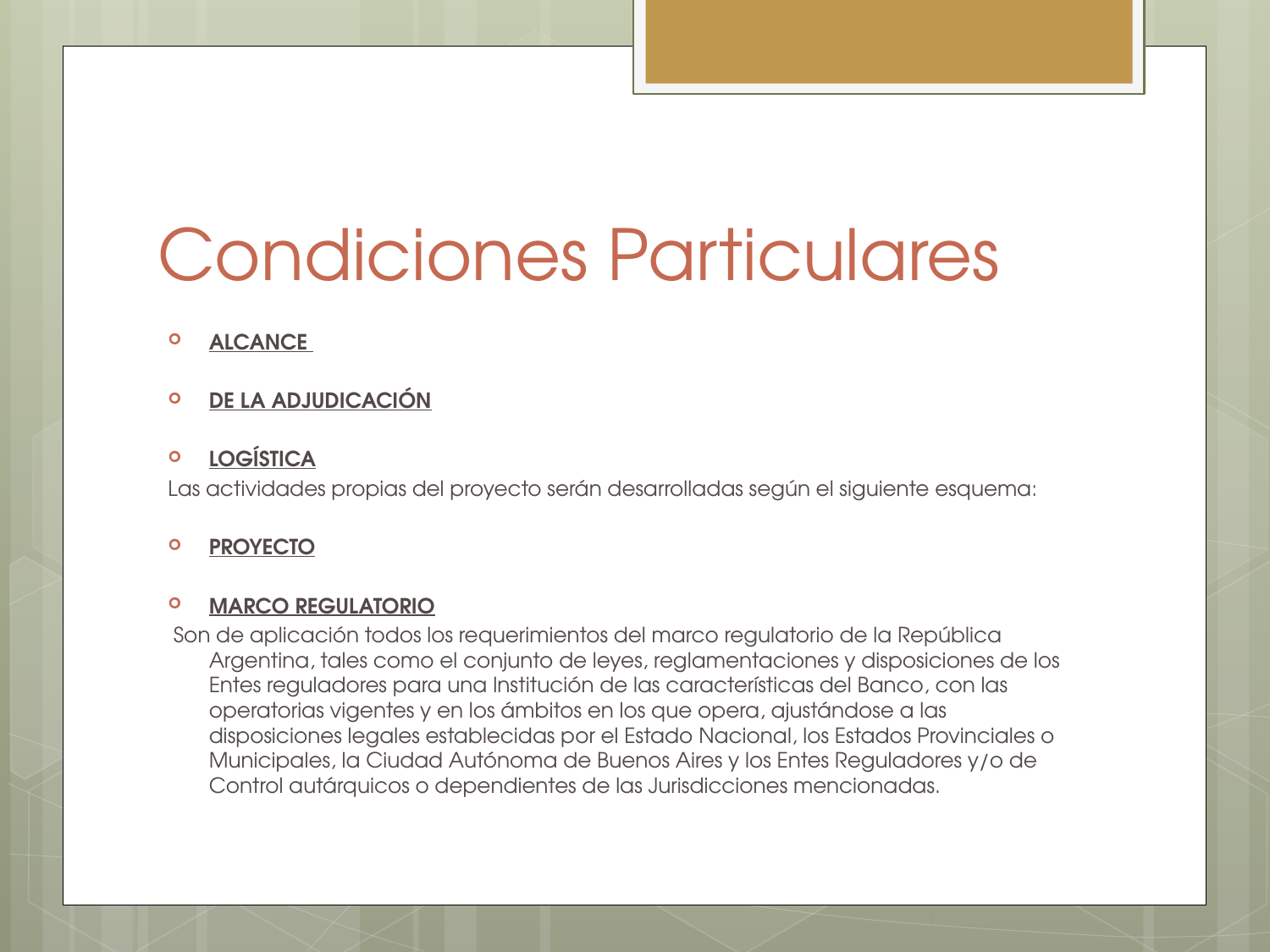

# Condiciones Particulares
ALCANCE

DE LA ADJUDICACIÓN

LOGÍSTICA
Las actividades propias del proyecto serán desarrolladas según el siguiente esquema:

PROYECTO

MARCO REGULATORIO
 Son de aplicación todos los requerimientos del marco regulatorio de la República Argentina, tales como el conjunto de leyes, reglamentaciones y disposiciones de los Entes reguladores para una Institución de las características del Banco, con las operatorias vigentes y en los ámbitos en los que opera, ajustándose a las disposiciones legales establecidas por el Estado Nacional, los Estados Provinciales o Municipales, la Ciudad Autónoma de Buenos Aires y los Entes Reguladores y/o de Control autárquicos o dependientes de las Jurisdicciones mencionadas.